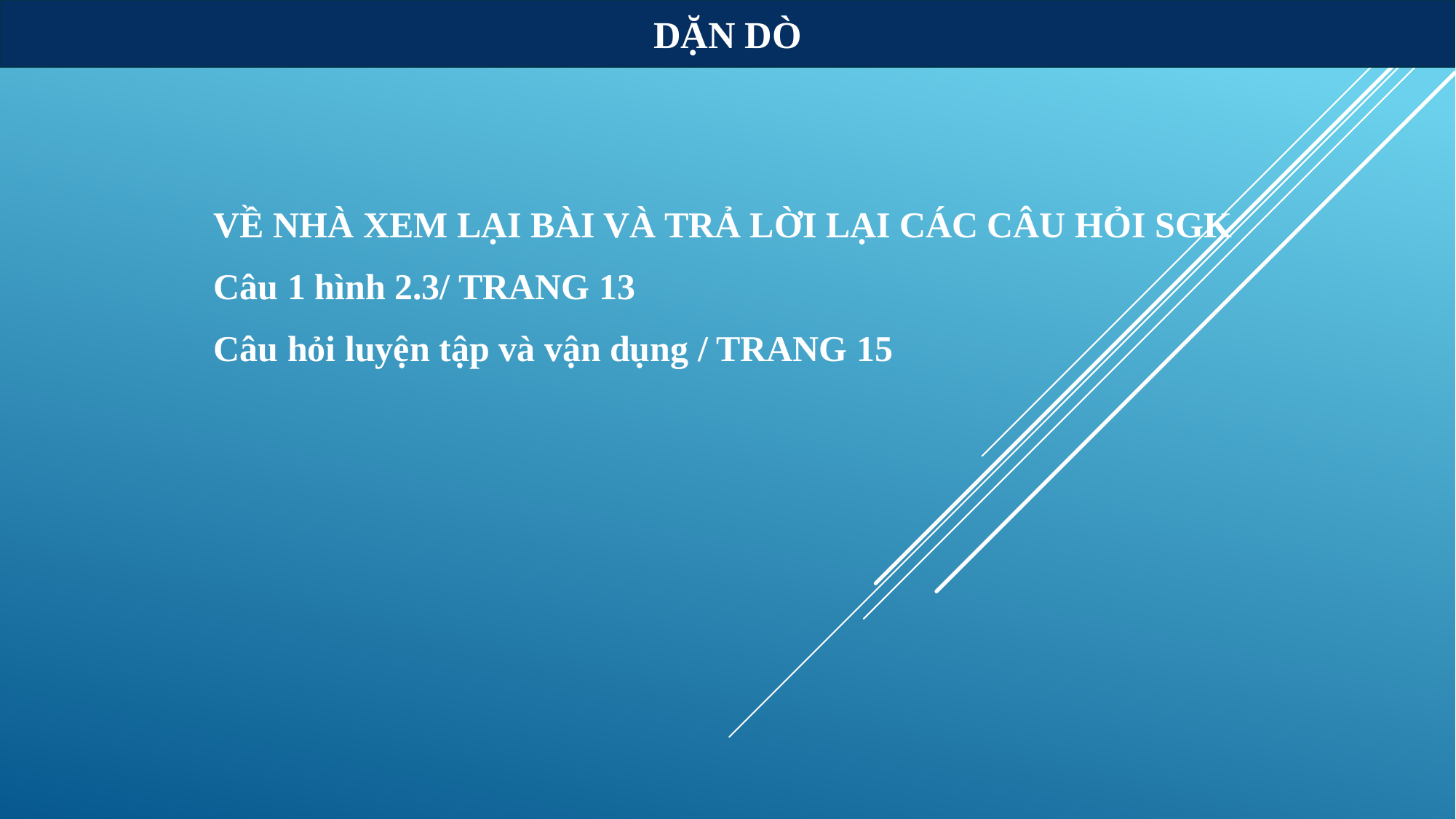

DẶN DÒ
VỀ NHÀ XEM LẠI BÀI VÀ TRẢ LỜI LẠI CÁC CÂU HỎI SGK
Câu 1 hình 2.3/ TRANG 13
Câu hỏi luyện tập và vận dụng / TRANG 15